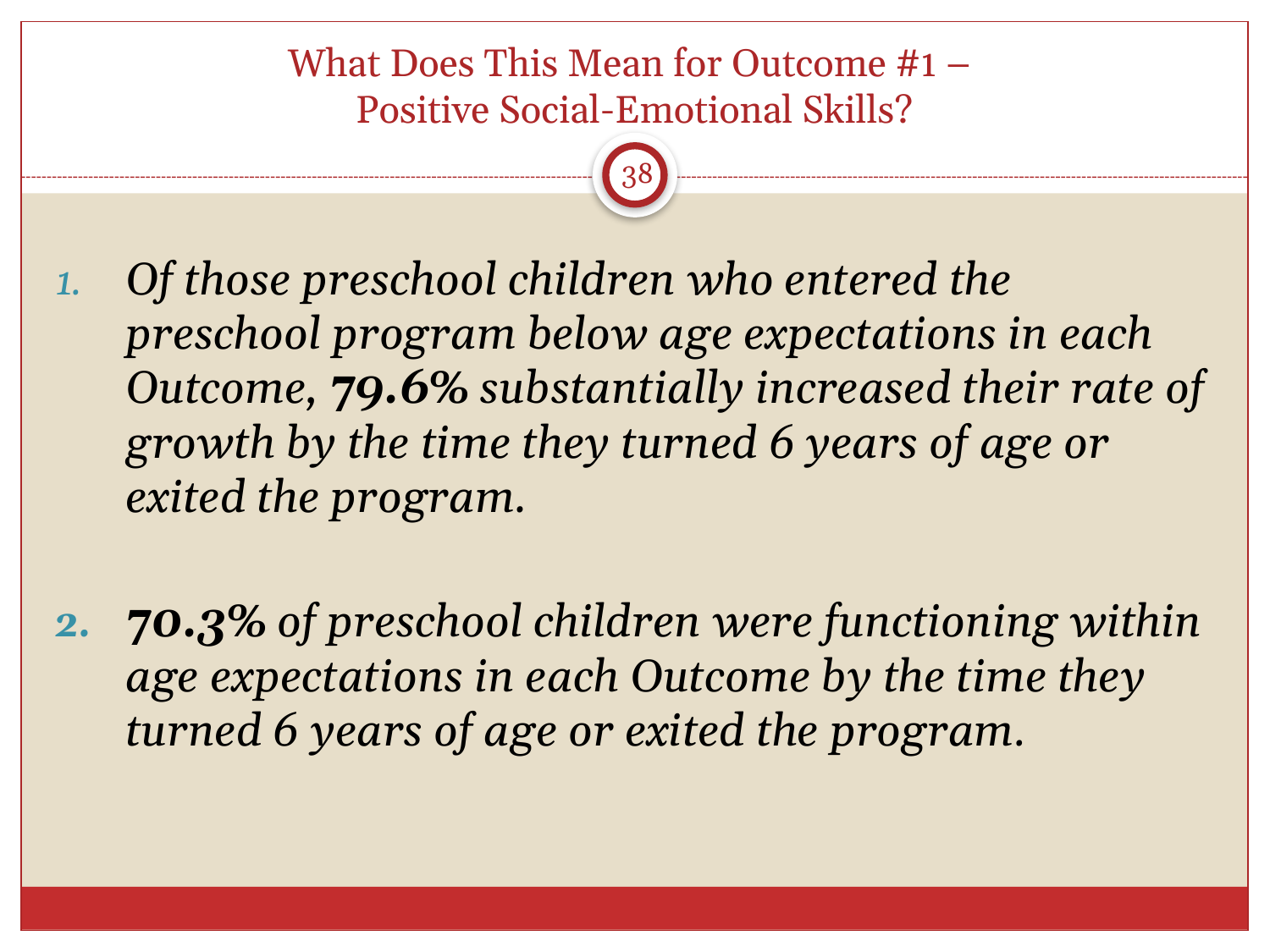

# What Does This Mean for Outcome #1 – Positive Social-Emotional Skills?
38
Of those preschool children who entered the preschool program below age expectations in each Outcome, 79.6% substantially increased their rate of growth by the time they turned 6 years of age or exited the program.

70.3% of preschool children were functioning within age expectations in each Outcome by the time they turned 6 years of age or exited the program.